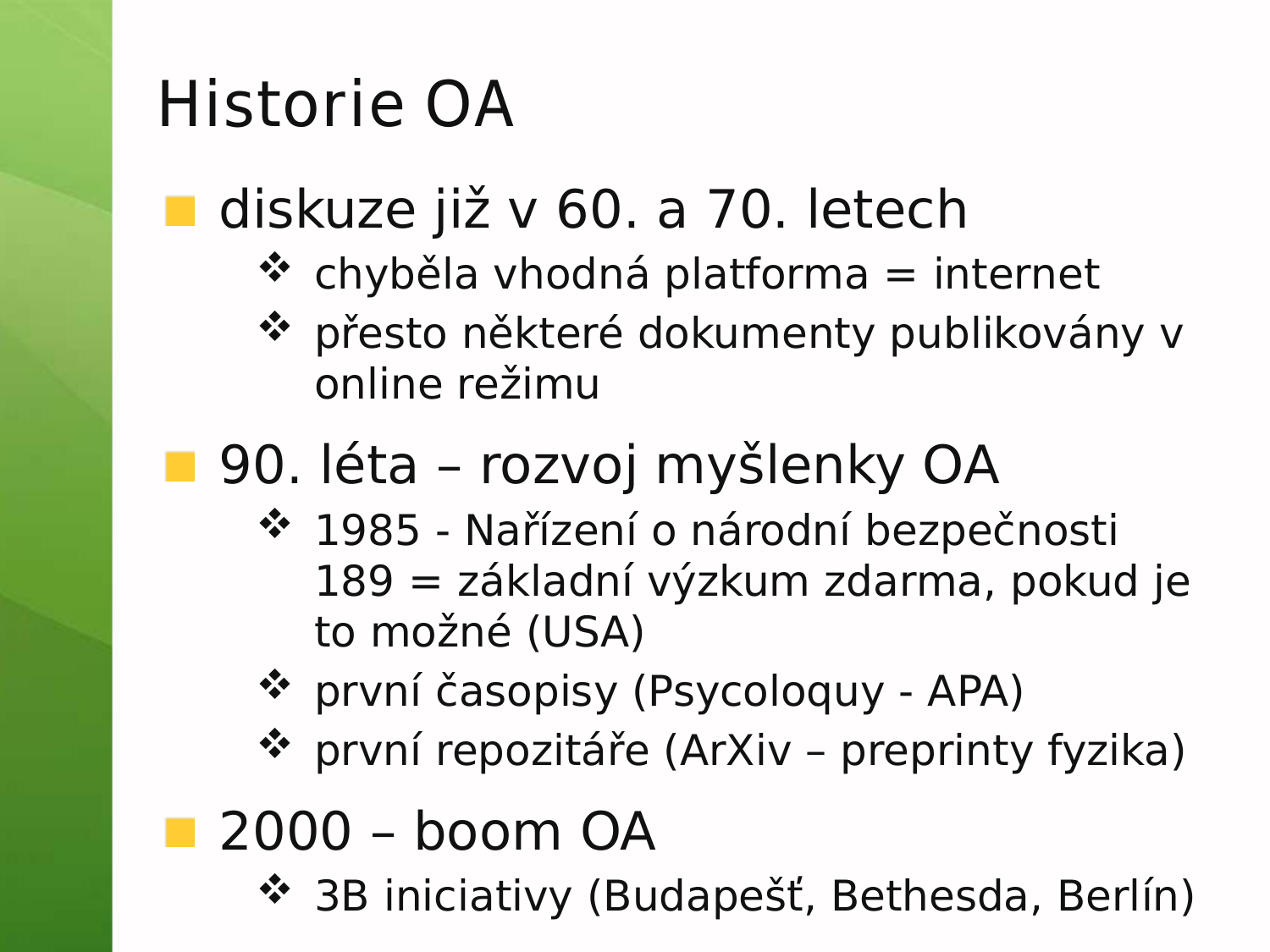

# Historie OA
diskuze již v 60. a 70. letech
chyběla vhodná platforma = internet
přesto některé dokumenty publikovány v online režimu
90. léta – rozvoj myšlenky OA
1985 - Nařízení o národní bezpečnosti 189 = základní výzkum zdarma, pokud je to možné (USA)
první časopisy (Psycoloquy - APA)
první repozitáře (ArXiv – preprinty fyzika)
2000 – boom OA
3B iniciativy (Budapešť, Bethesda, Berlín)